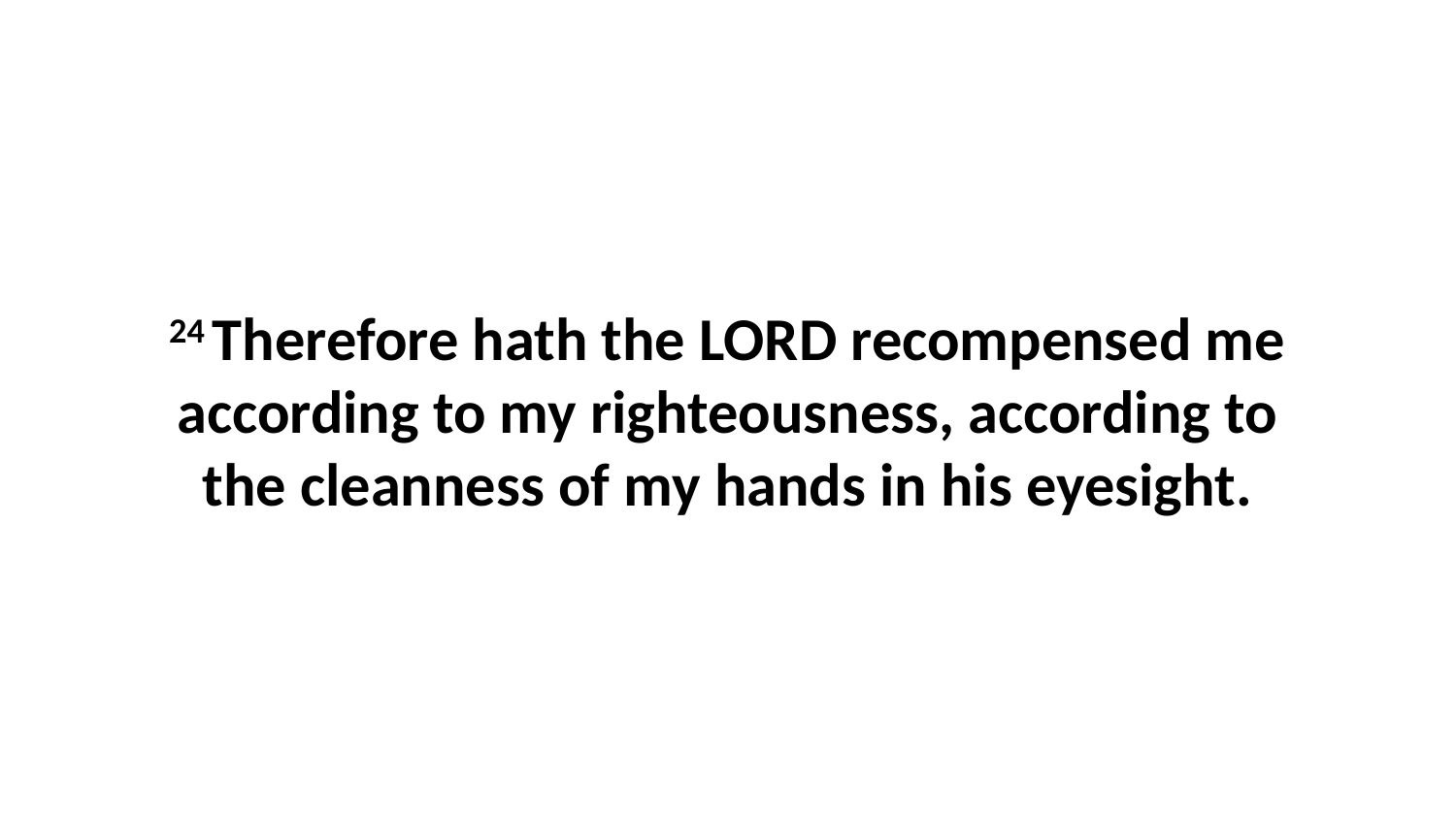

24 Therefore hath the LORD recompensed me according to my righteousness, according to the cleanness of my hands in his eyesight.